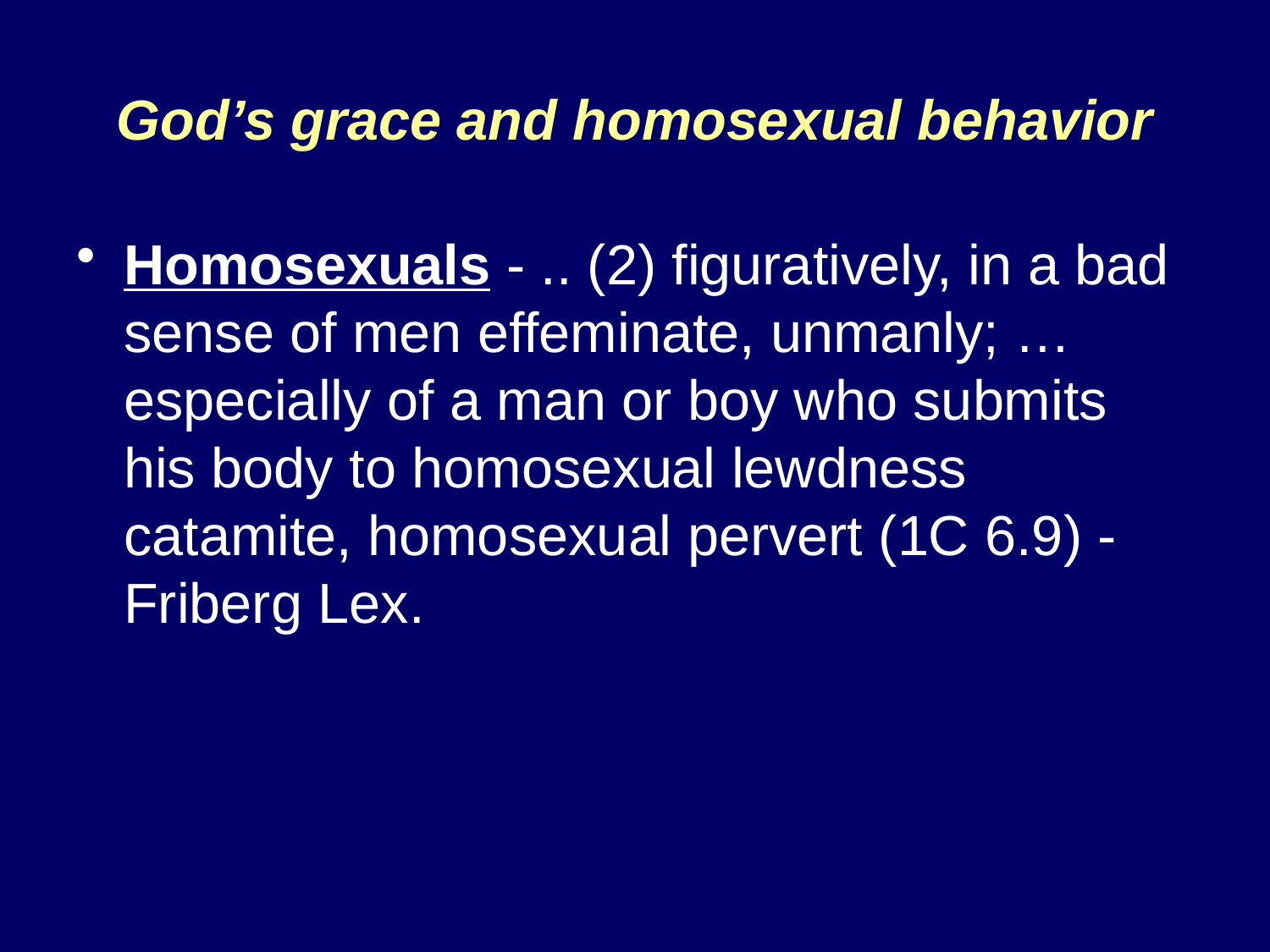

God’s grace and homosexual behavior
Homosexuals - .. (2) figuratively, in a bad sense of men effeminate, unmanly; … especially of a man or boy who submits his body to homosexual lewdness catamite, homosexual pervert (1C 6.9) - Friberg Lex.